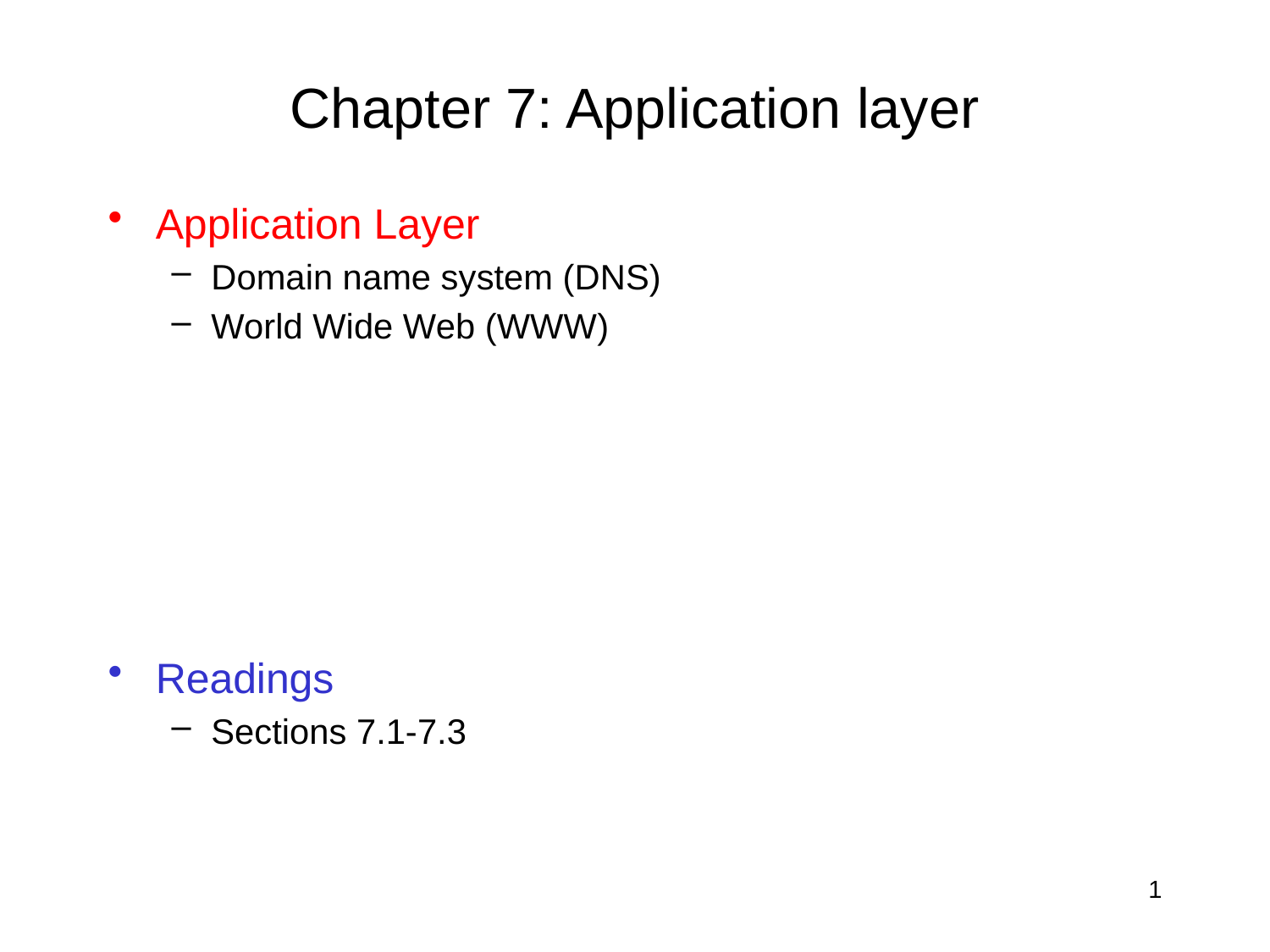

# Chapter 7: Application layer
Application Layer
Domain name system (DNS)
World Wide Web (WWW)

Readings
Sections 7.1-7.3
1